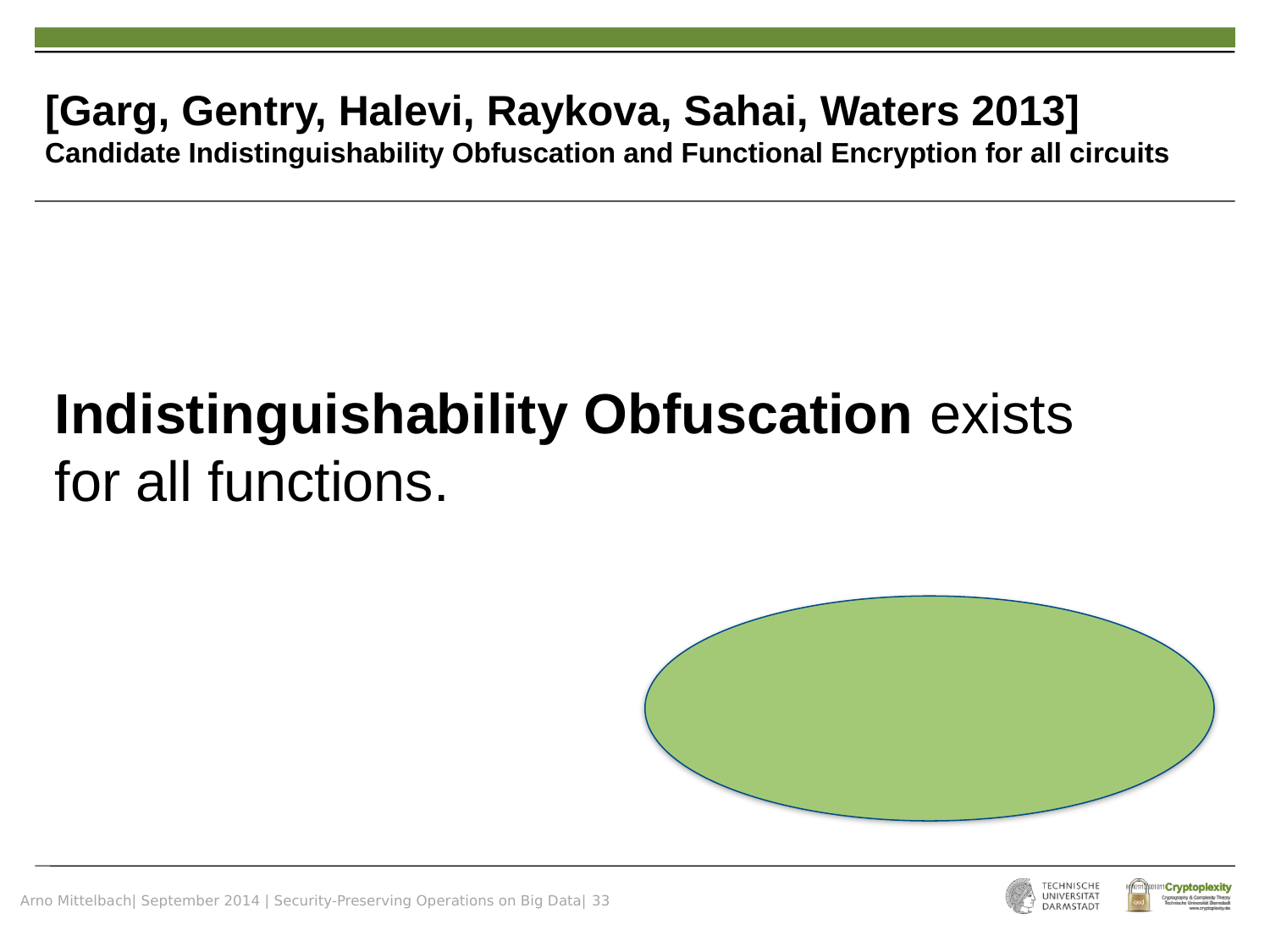

# [Garg, Gentry, Halevi, Raykova, Sahai, Waters 2013] Candidate Indistinguishability Obfuscation and Functional Encryption for all circuits
Indistinguishability Obfuscation exists
for all functions.